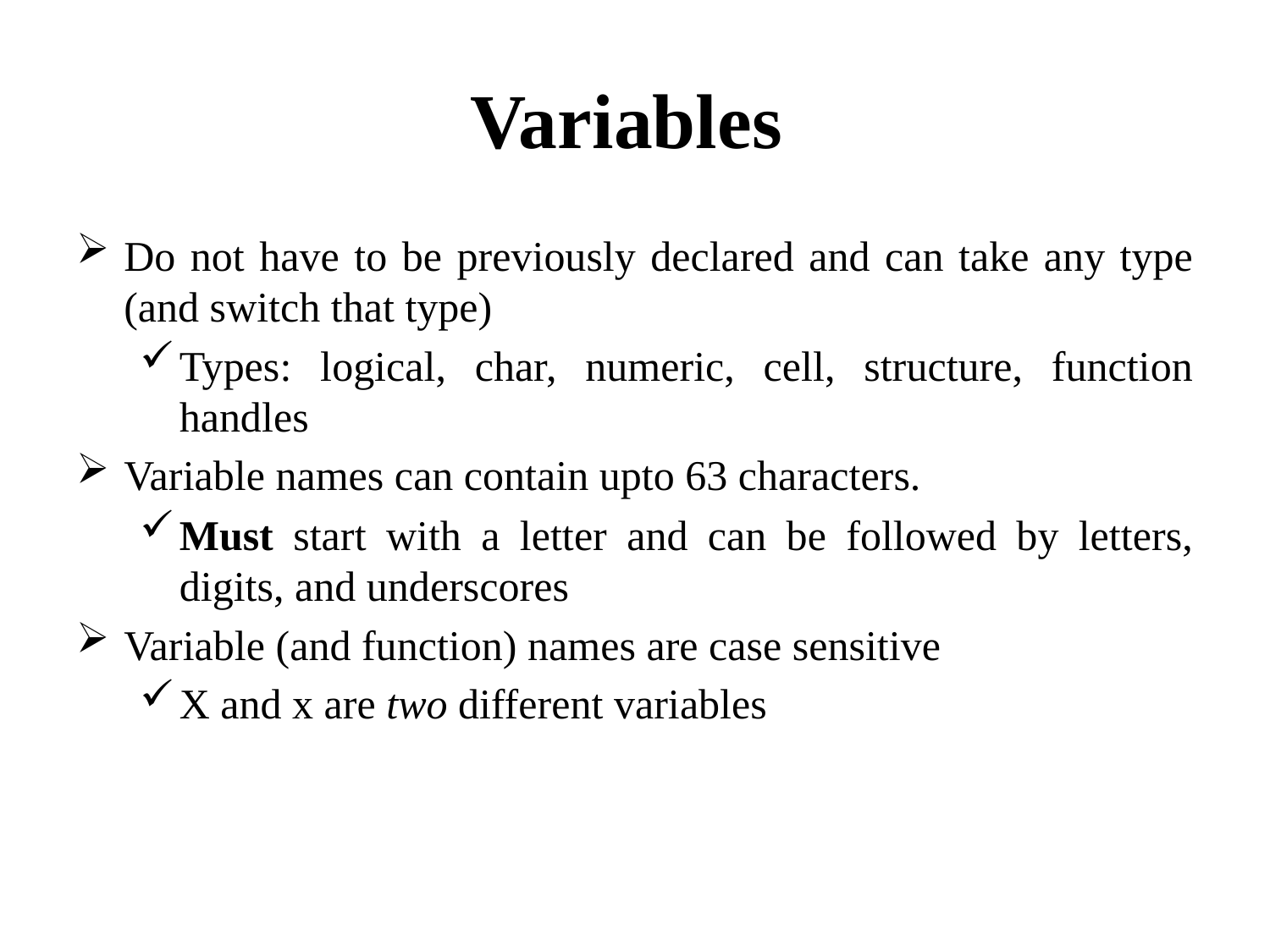

# Variables
Do not have to be previously declared and can take any type (and switch that type)
Types: logical, char, numeric, cell, structure, function handles
Variable names can contain upto 63 characters.
Must start with a letter and can be followed by letters, digits, and underscores
Variable (and function) names are case sensitive
X and x are two different variables